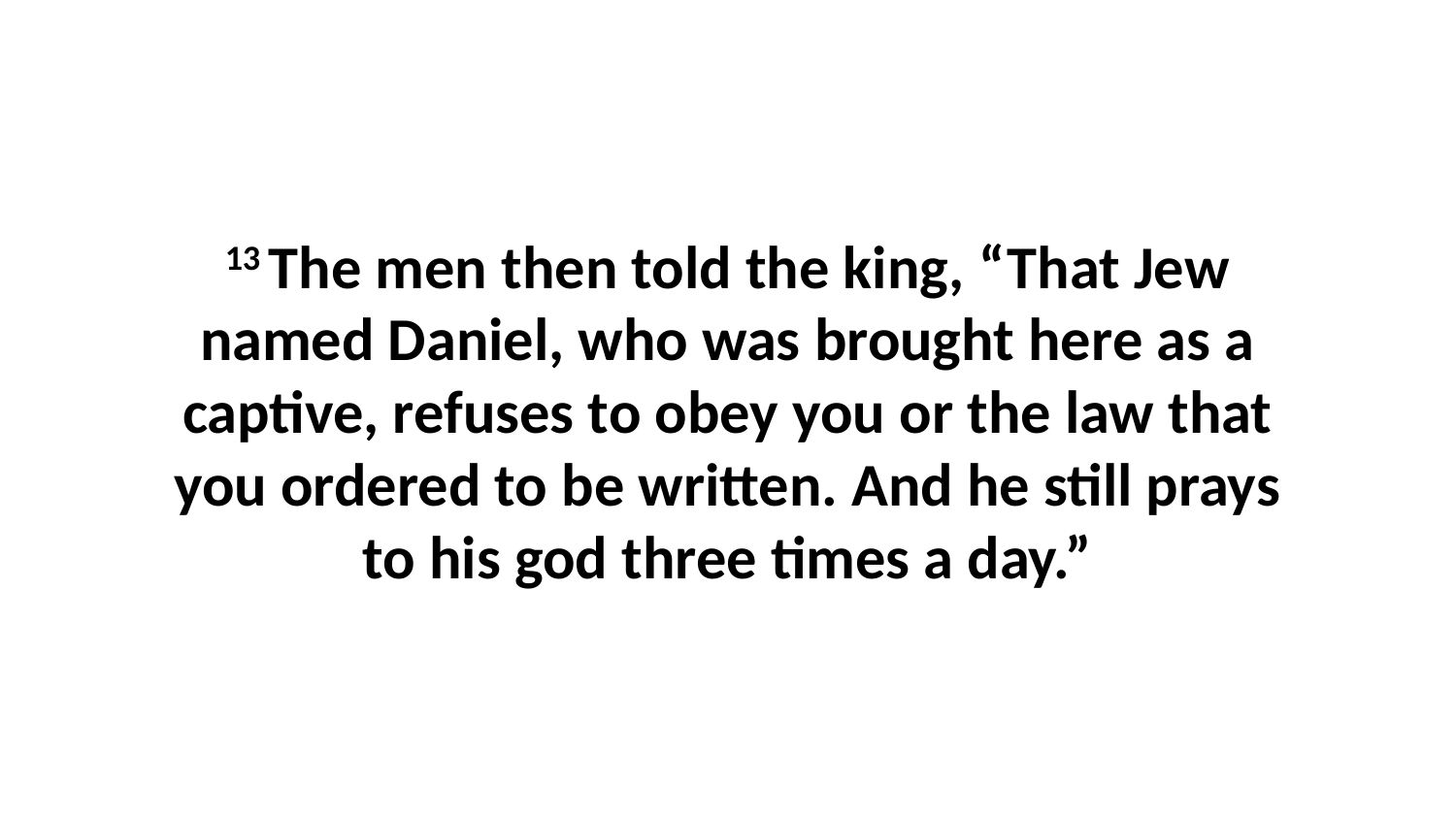

13 The men then told the king, “That Jew named Daniel, who was brought here as a captive, refuses to obey you or the law that you ordered to be written. And he still prays to his god three times a day.”